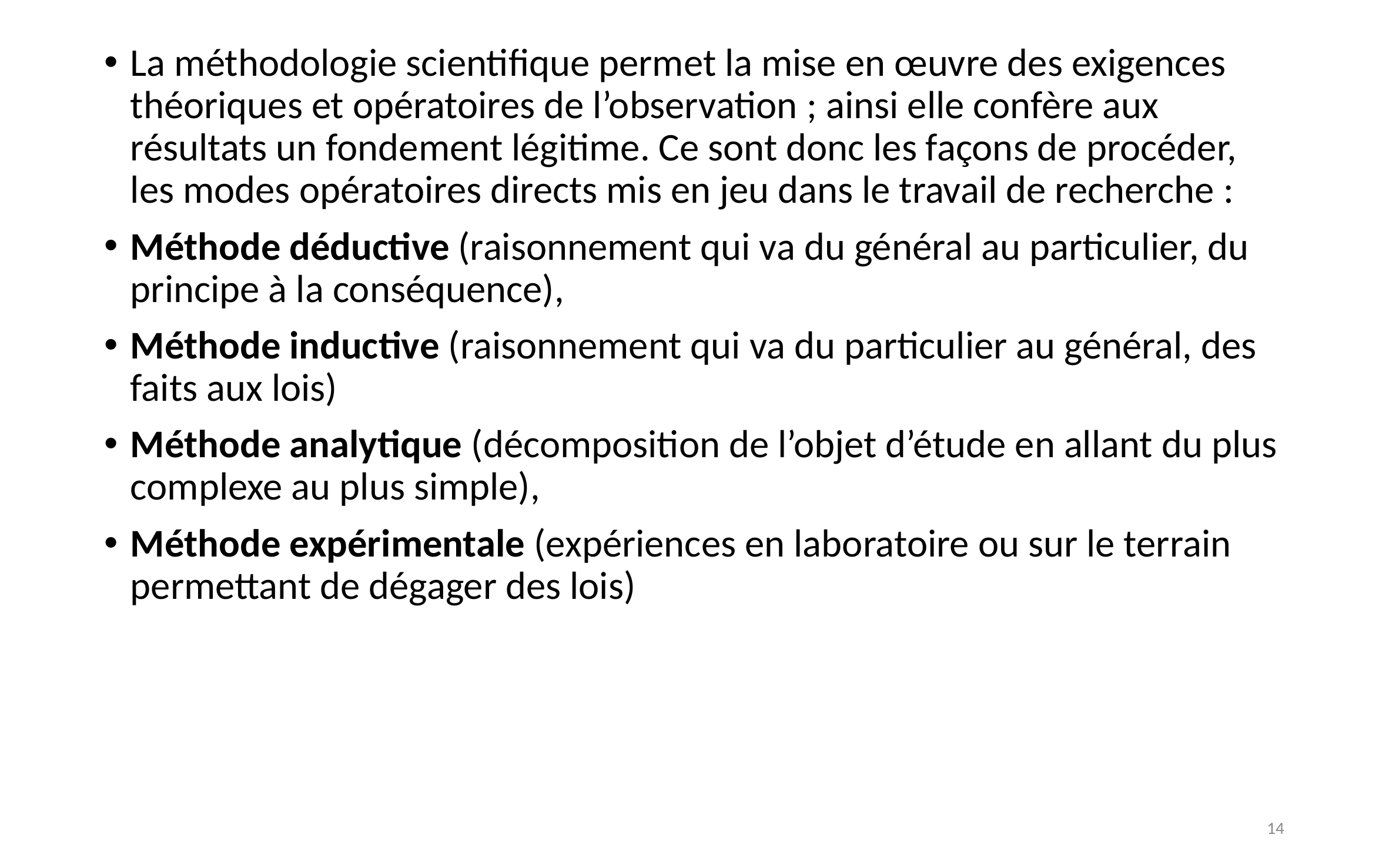

La méthodologie scientifique permet la mise en œuvre des exigences théoriques et opératoires de l’observation ; ainsi elle confère aux résultats un fondement légitime. Ce sont donc les façons de procéder, les modes opératoires directs mis en jeu dans le travail de recherche :
Méthode déductive (raisonnement qui va du général au particulier, du principe à la conséquence),
Méthode inductive (raisonnement qui va du particulier au général, des faits aux lois)
Méthode analytique (décomposition de l’objet d’étude en allant du plus complexe au plus simple),
Méthode expérimentale (expériences en laboratoire ou sur le terrain permettant de dégager des lois)
14